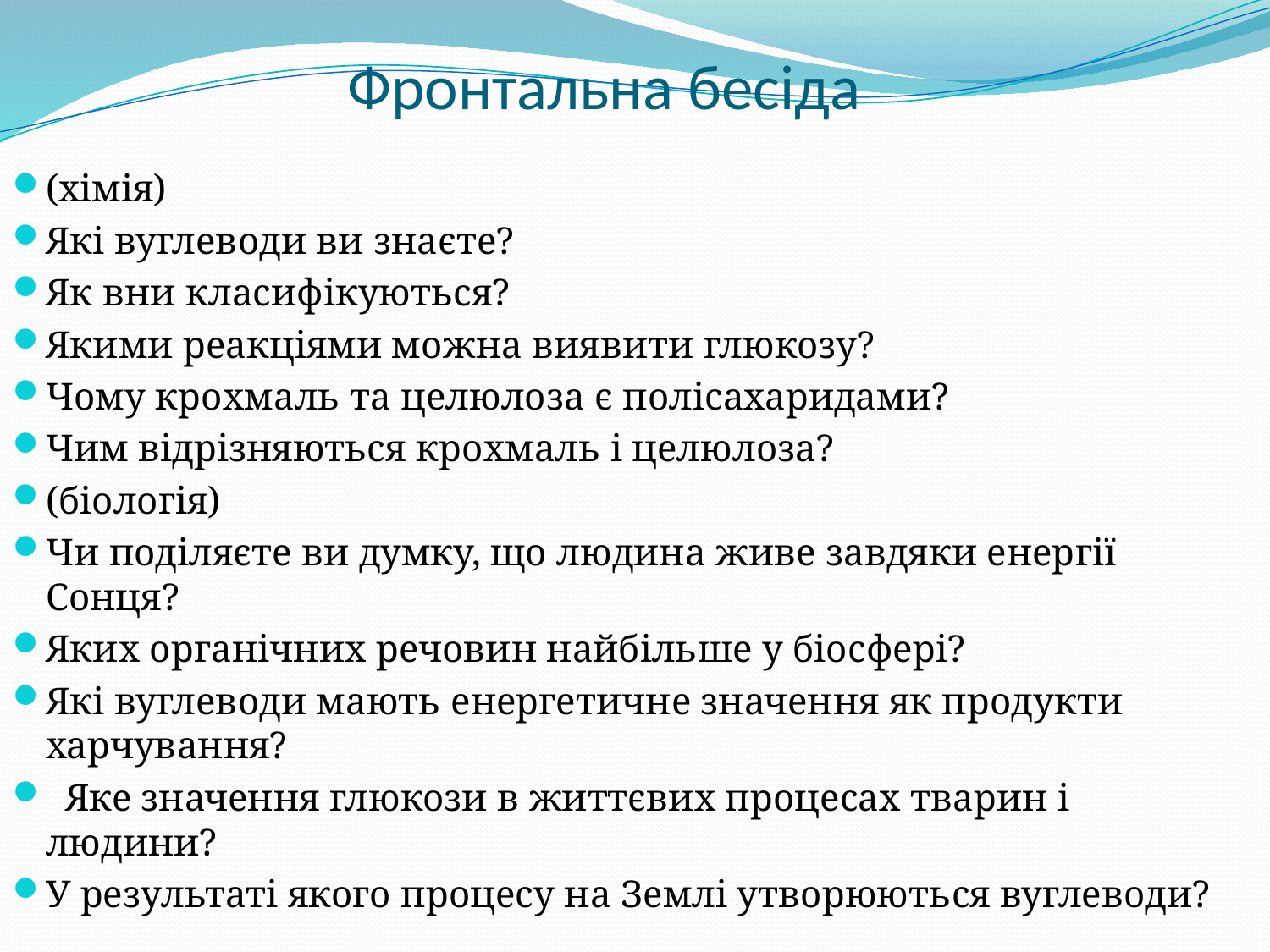

# Фронтальна бесіда
(хімія)
Які вуглеводи ви знаєте?
Як вни класифікуються?
Якими реакціями можна виявити глюкозу?
Чому крохмаль та целюлоза є полісахаридами?
Чим відрізняються крохмаль і целюлоза?
(біологія)
Чи поділяєте ви думку, що людина живе завдяки енергії Сонця?
Яких органічних речовин найбільше у біосфері?
Які вуглеводи мають енергетичне значення як продукти харчування?
  Яке значення глюкози в життєвих процесах тварин і людини?
У результаті якого процесу на Землі утворюються вуглеводи?